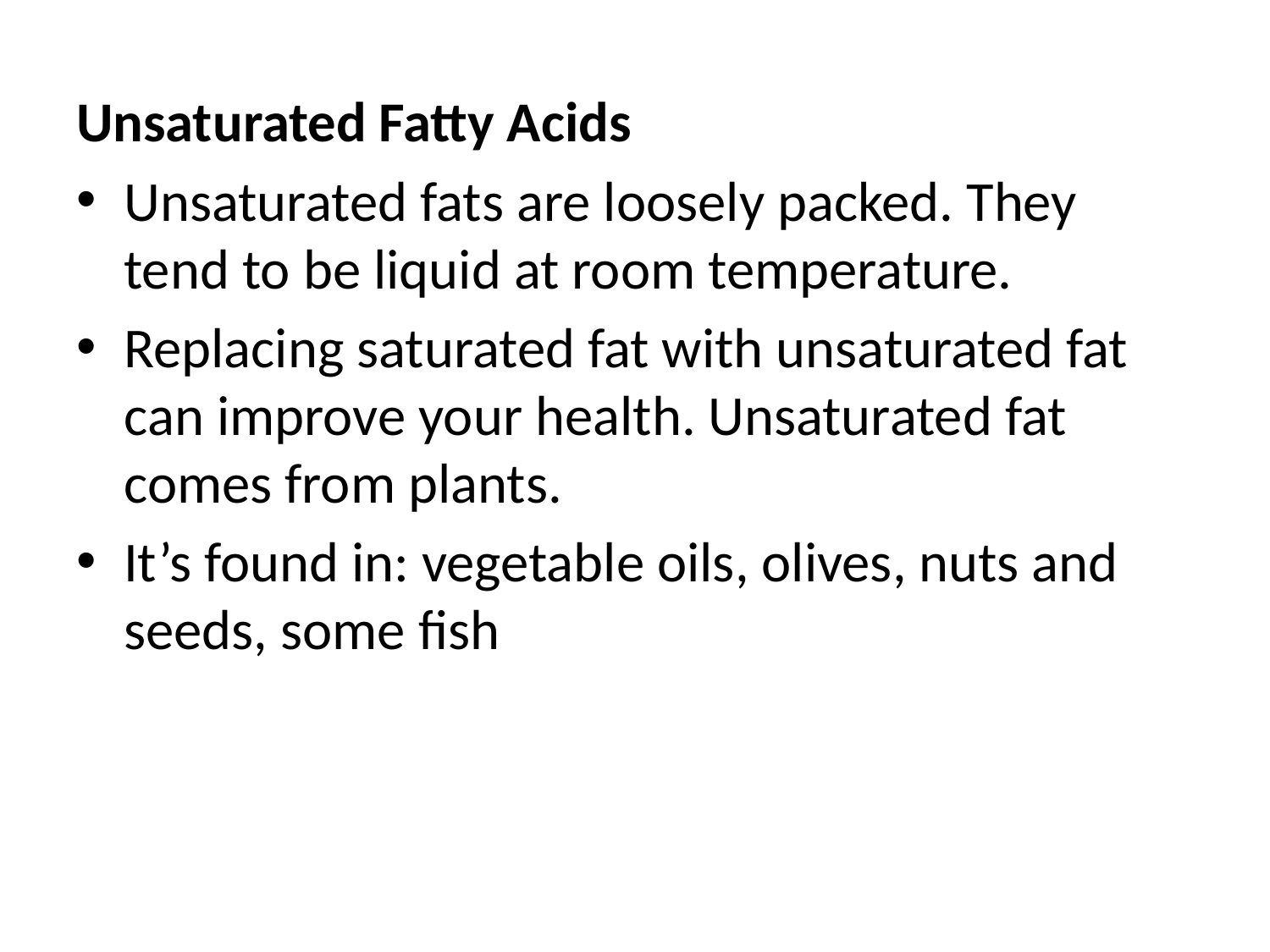

Unsaturated Fatty Acids
Unsaturated fats are loosely packed. They tend to be liquid at room temperature.
Replacing saturated fat with unsaturated fat can improve your health. Unsaturated fat comes from plants.
It’s found in: vegetable oils, olives, nuts and seeds, some fish